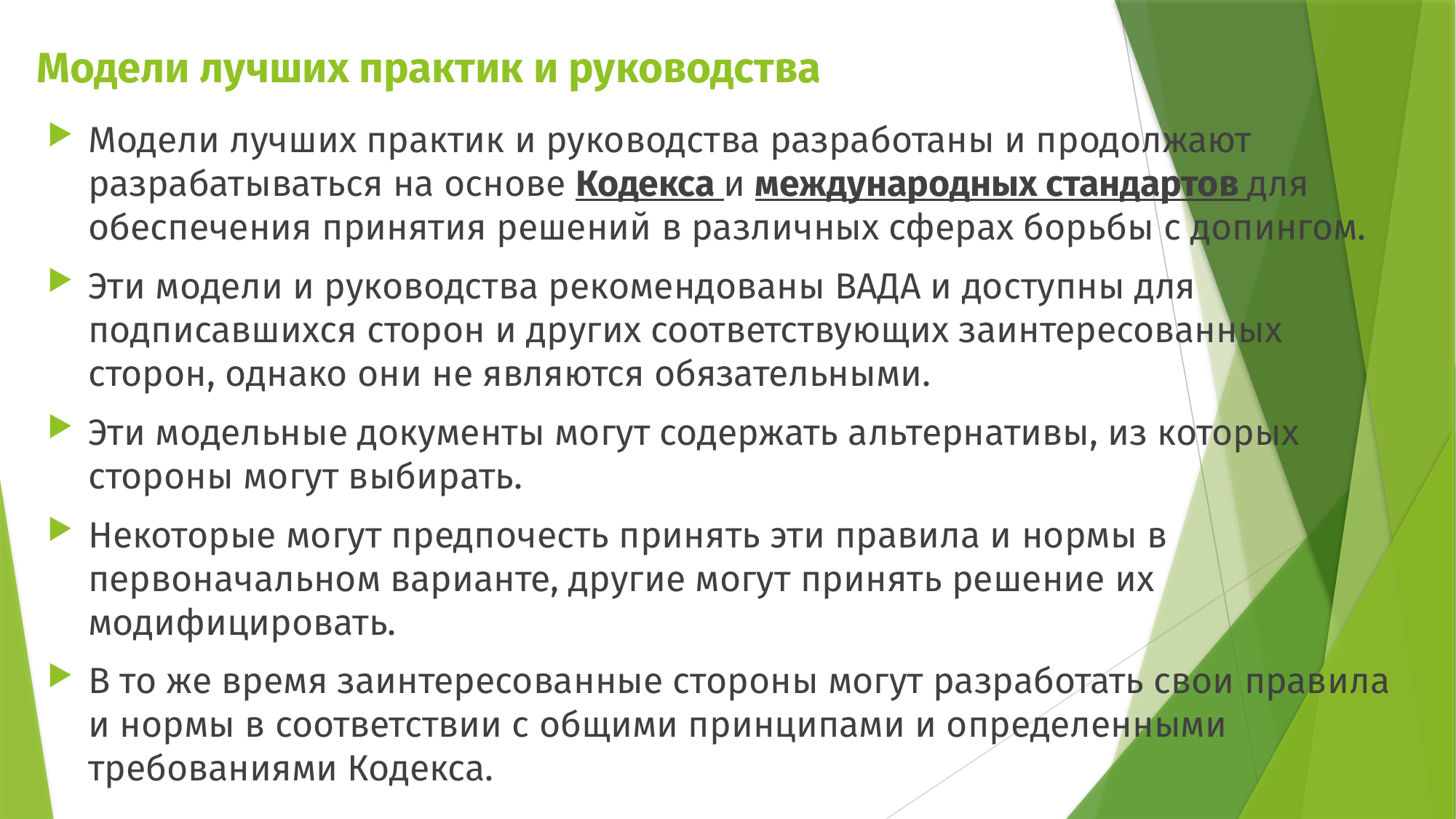

# Модели лучших практик и руководства
Модели лучших практик и руководства разработаны и продолжают разрабатываться на основе Кодекса и международных стандартов для обеспечения принятия решений в различных сферах борьбы с допингом.
Эти модели и руководства рекомендованы ВАДА и доступны для подписавшихся сторон и других соответствующих заинтересованных сторон, однако они не являются обязательными.
Эти модельные документы могут содержать альтернативы, из которых стороны могут выбирать.
Некоторые могут предпочесть принять эти правила и нормы в первоначальном варианте, другие могут принять решение их модифицировать.
В то же время заинтересованные стороны могут разработать свои правила и нормы в соответствии с общими принципами и определенными требованиями Кодекса.